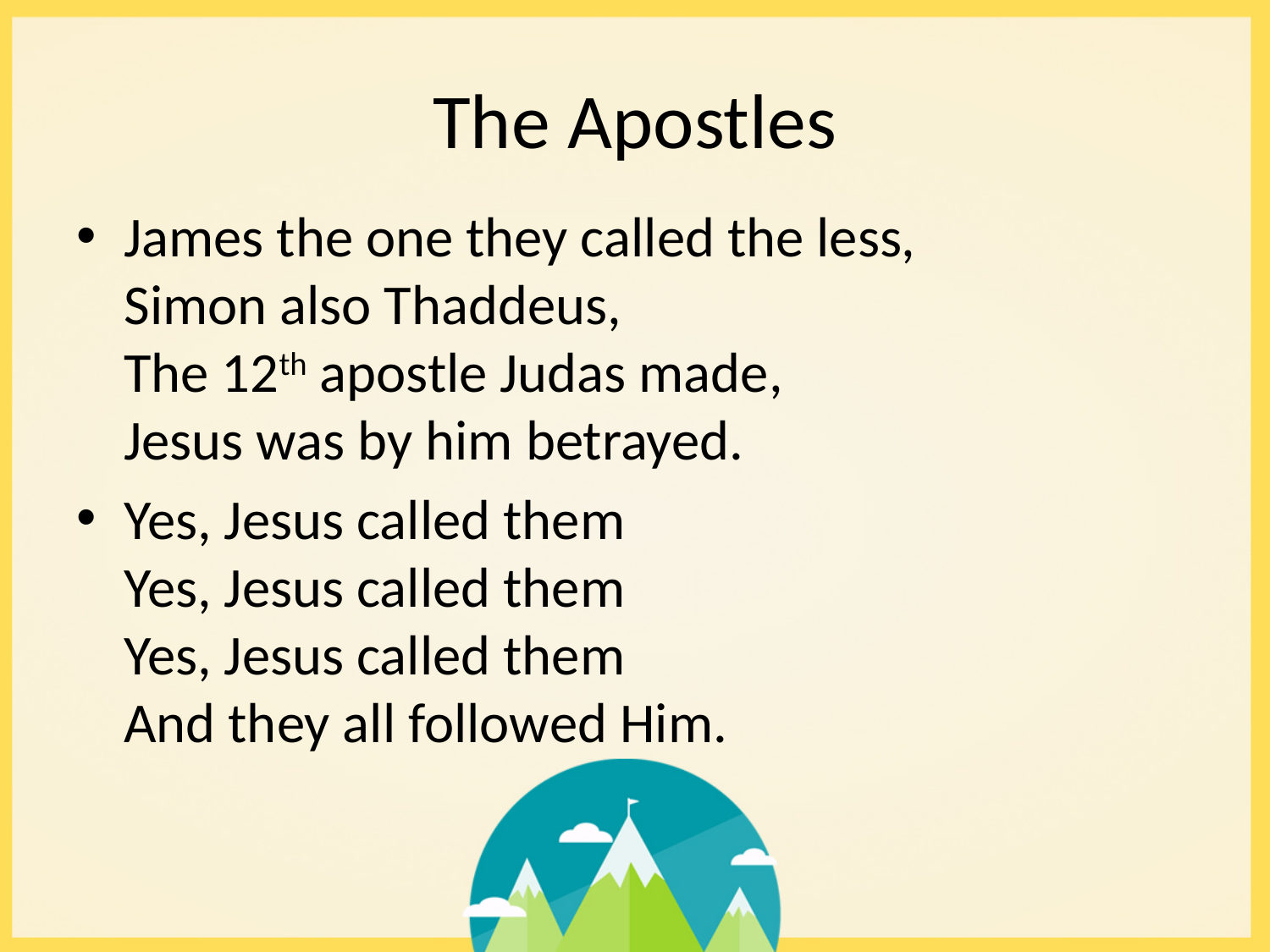

# The Apostles
James the one they called the less,
Simon also Thaddeus,
The 12th apostle Judas made,
Jesus was by him betrayed.
Yes, Jesus called them
Yes, Jesus called them
Yes, Jesus called them
And they all followed Him.